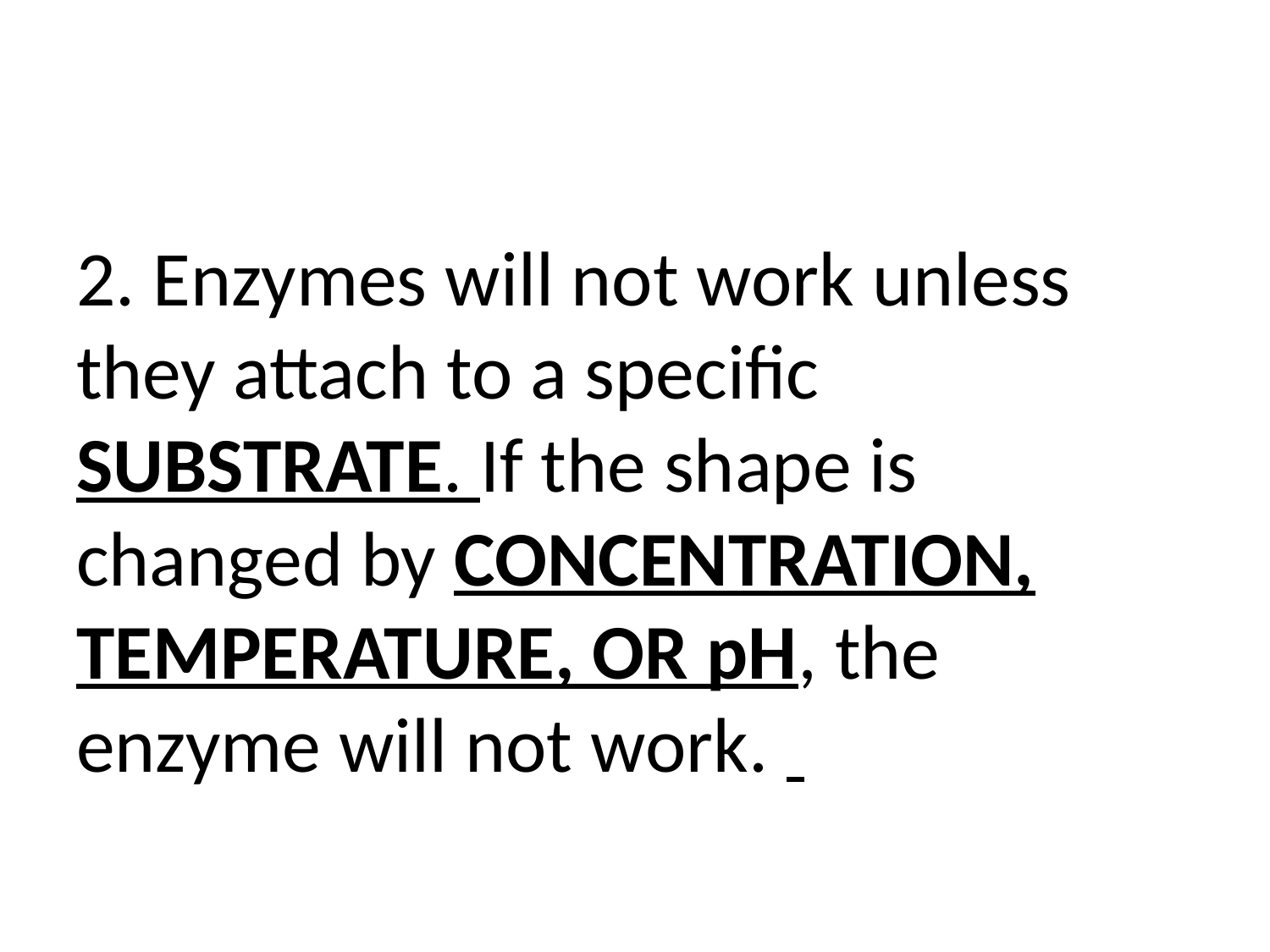

#
2. Enzymes will not work unless they attach to a specific SUBSTRATE. If the shape is changed by CONCENTRATION, TEMPERATURE, OR pH, the enzyme will not work.